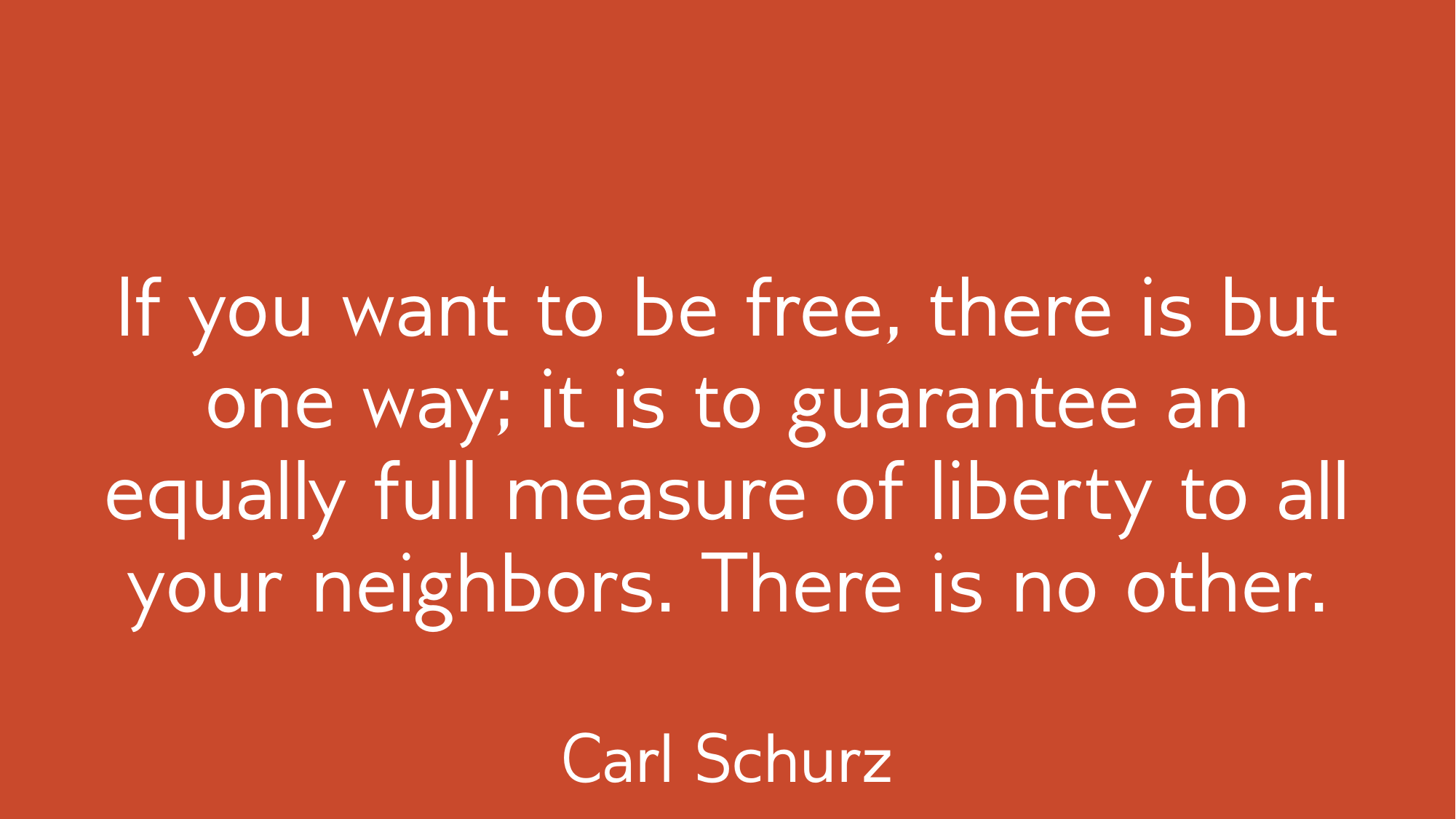

# If you want to be free, there is but one way; it is to guarantee an equally full measure of liberty to all your neighbors. There is no other. Carl Schurz